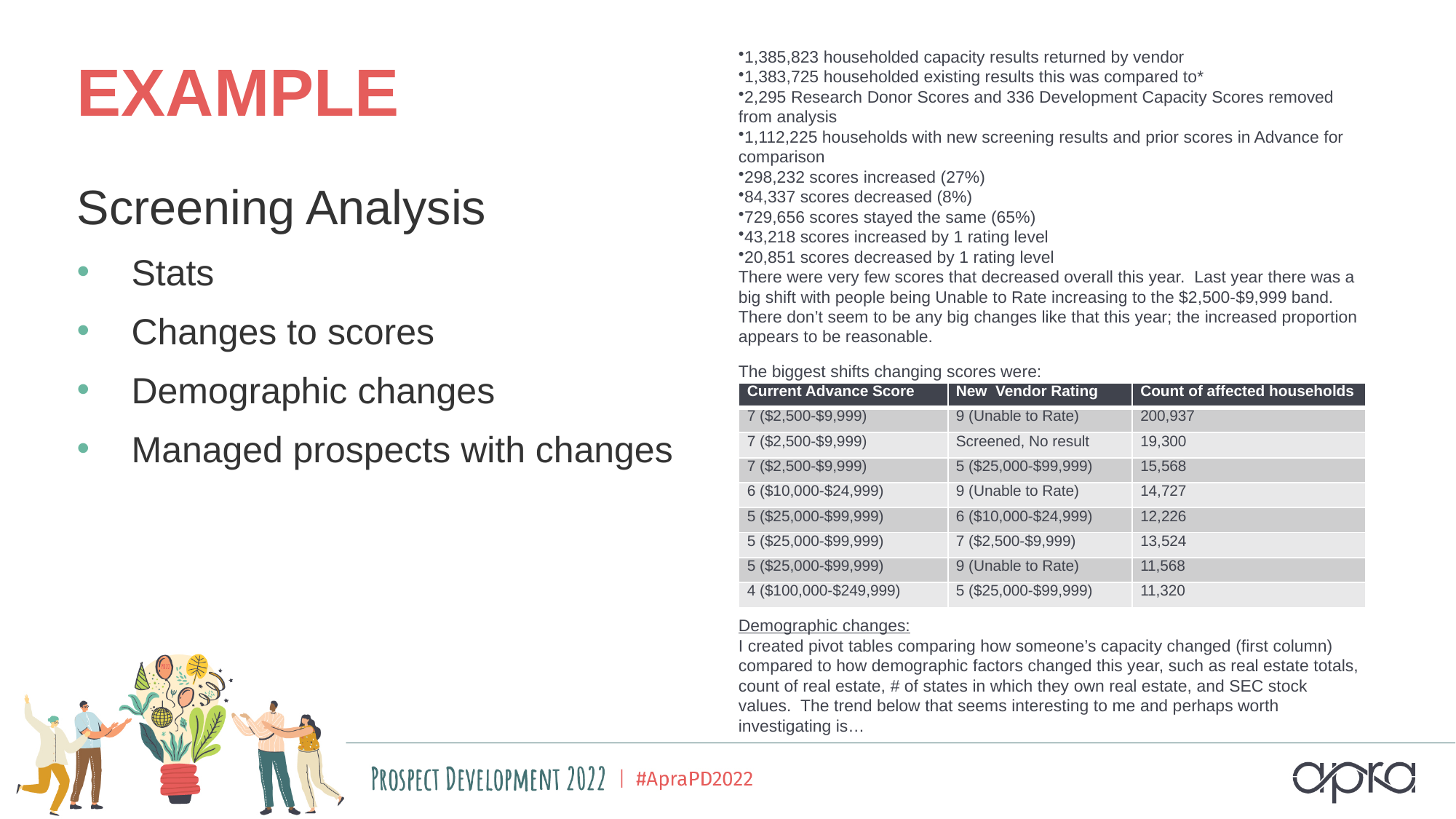

# EXAMPLE
1,385,823 householded capacity results returned by vendor
1,383,725 householded existing results this was compared to*
2,295 Research Donor Scores and 336 Development Capacity Scores removed from analysis
1,112,225 households with new screening results and prior scores in Advance for comparison
298,232 scores increased (27%)
84,337 scores decreased (8%)
729,656 scores stayed the same (65%)
43,218 scores increased by 1 rating level
20,851 scores decreased by 1 rating level
There were very few scores that decreased overall this year.  Last year there was a big shift with people being Unable to Rate increasing to the $2,500-$9,999 band.  There don’t seem to be any big changes like that this year; the increased proportion appears to be reasonable.

The biggest shifts changing scores were:

Demographic changes:
I created pivot tables comparing how someone’s capacity changed (first column) compared to how demographic factors changed this year, such as real estate totals, count of real estate, # of states in which they own real estate, and SEC stock values.  The trend below that seems interesting to me and perhaps worth investigating is…
Screening Analysis
Stats
Changes to scores
Demographic changes
Managed prospects with changes
| Current Advance Score | New Vendor Rating | Count of affected households |
| --- | --- | --- |
| 7 ($2,500-$9,999) | 9 (Unable to Rate) | 200,937 |
| 7 ($2,500-$9,999) | Screened, No result | 19,300 |
| 7 ($2,500-$9,999) | 5 ($25,000-$99,999) | 15,568 |
| 6 ($10,000-$24,999) | 9 (Unable to Rate) | 14,727 |
| 5 ($25,000-$99,999) | 6 ($10,000-$24,999) | 12,226 |
| 5 ($25,000-$99,999) | 7 ($2,500-$9,999) | 13,524 |
| 5 ($25,000-$99,999) | 9 (Unable to Rate) | 11,568 |
| 4 ($100,000-$249,999) | 5 ($25,000-$99,999) | 11,320 |